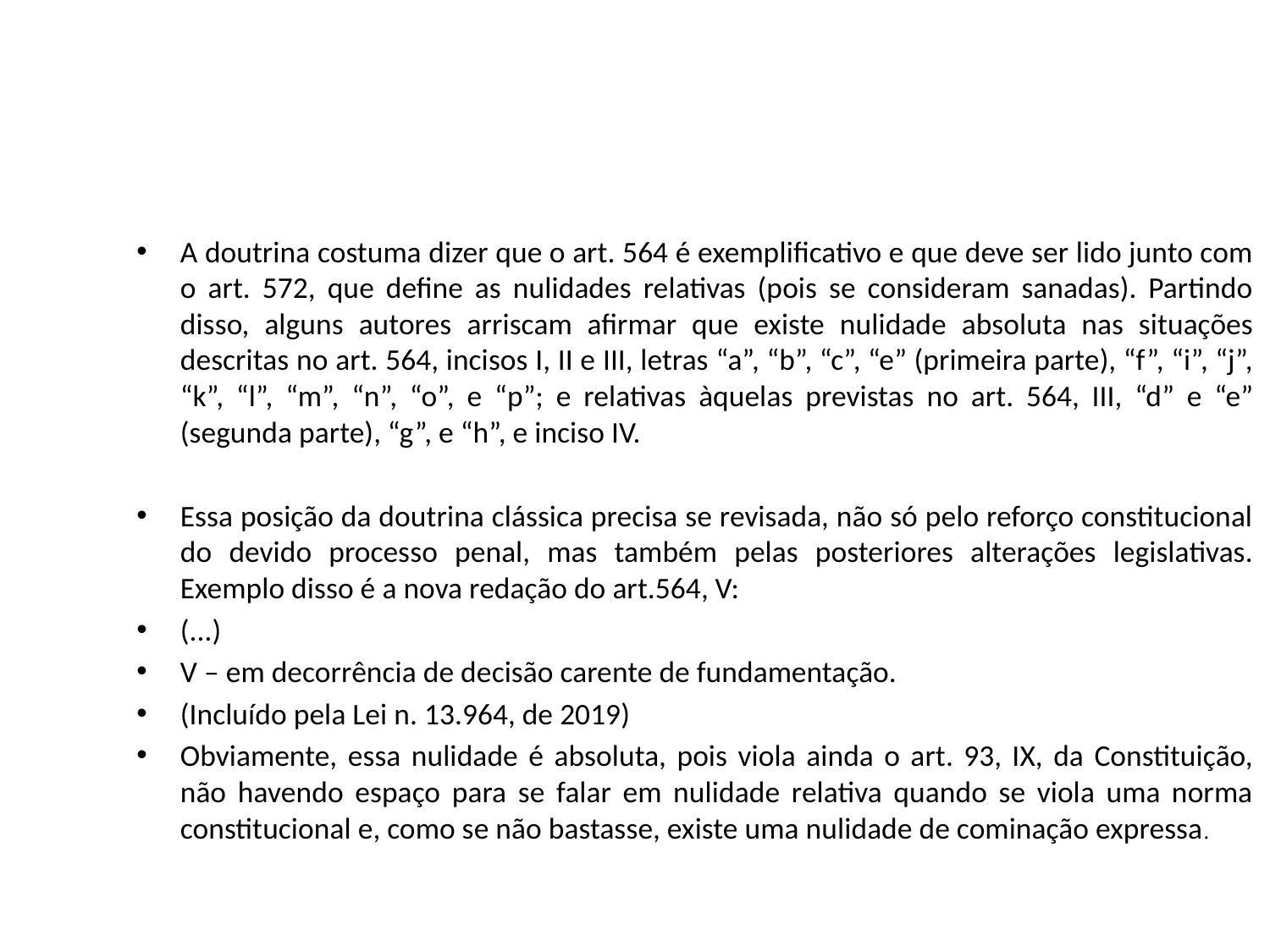

#
A doutrina costuma dizer que o art. 564 é exemplificativo e que deve ser lido junto com o art. 572, que define as nulidades relativas (pois se consideram sanadas). Partindo disso, alguns autores arriscam afirmar que existe nulidade absoluta nas situações descritas no art. 564, incisos I, II e III, letras “a”, “b”, “c”, “e” (primeira parte), “f”, “i”, “j”, “k”, “l”, “m”, “n”, “o”, e “p”; e relativas àquelas previstas no art. 564, III, “d” e “e” (segunda parte), “g”, e “h”, e inciso IV.

Essa posição da doutrina clássica precisa se revisada, não só pelo reforço constitucional do devido processo penal, mas também pelas posteriores alterações legislativas. Exemplo disso é a nova redação do art.564, V:
(...)
V – em decorrência de decisão carente de fundamentação.
(Incluído pela Lei n. 13.964, de 2019)
Obviamente, essa nulidade é absoluta, pois viola ainda o art. 93, IX, da Constituição, não havendo espaço para se falar em nulidade relativa quando se viola uma norma constitucional e, como se não bastasse, existe uma nulidade de cominação expressa.